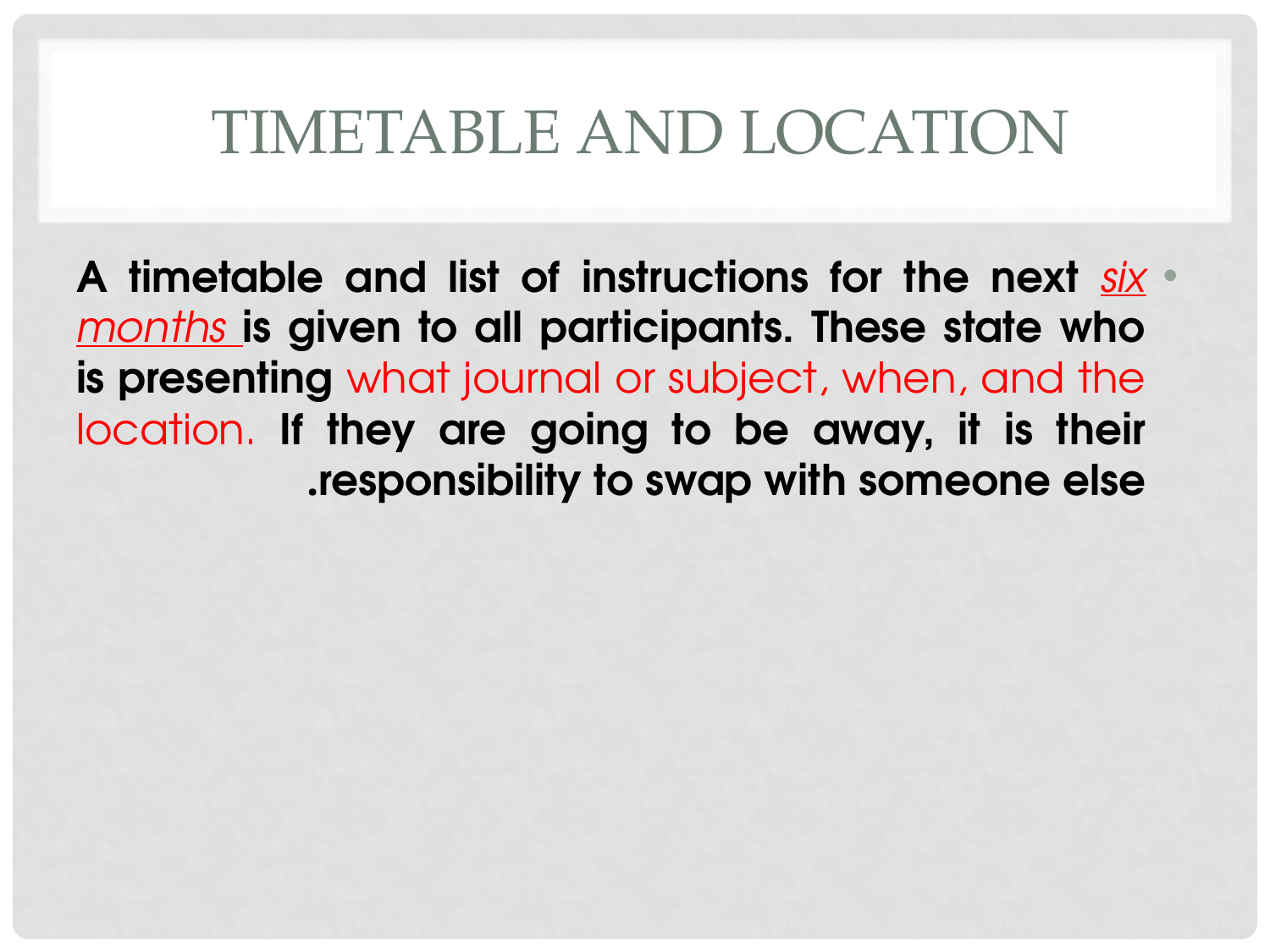

# Timetable and location
A timetable and list of instructions for the next six months is given to all participants. These state who is presenting what journal or subject, when, and the location. If they are going to be away, it is their responsibility to swap with someone else.